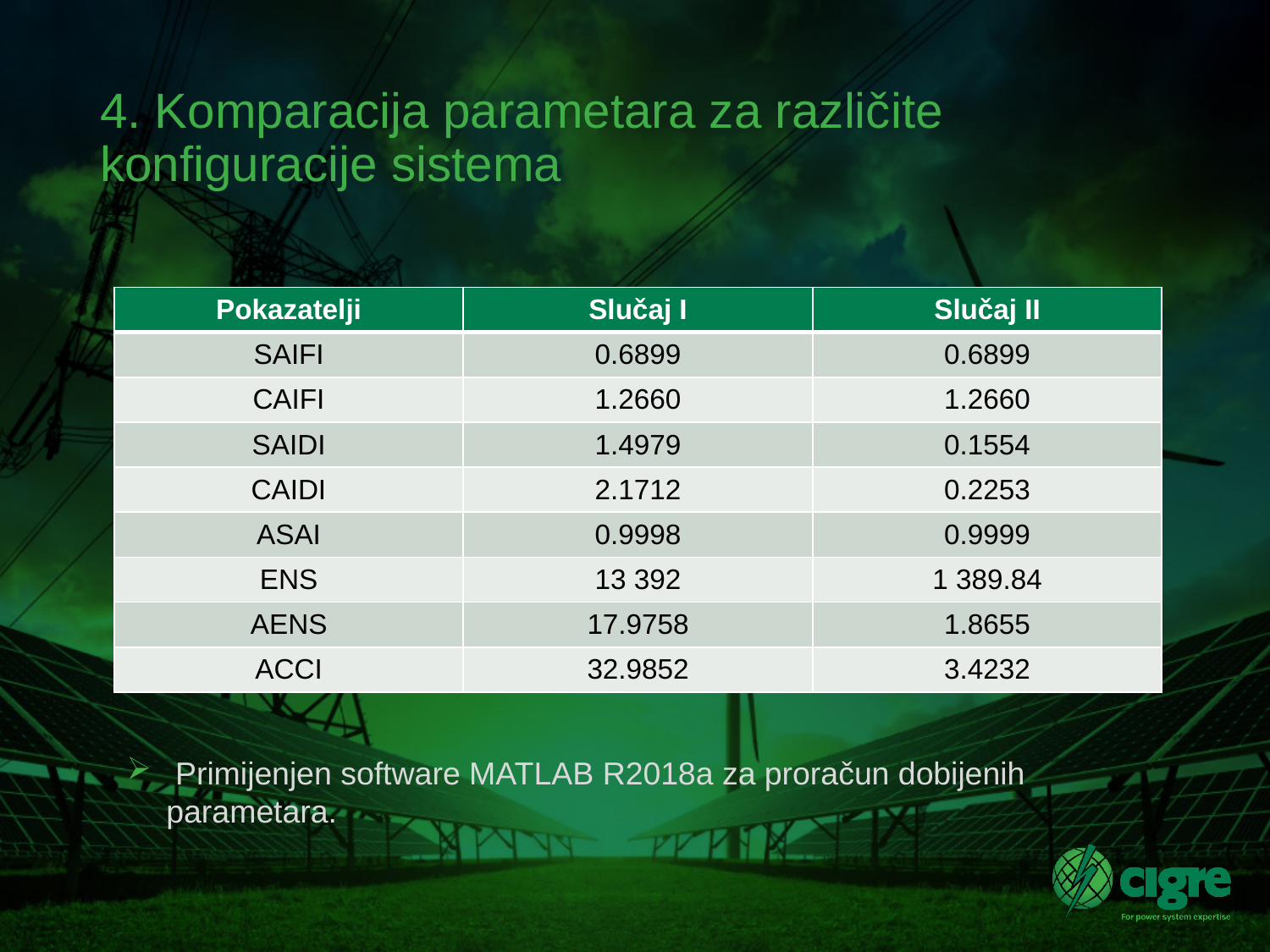

# 4. Komparacija parametara za različite konfiguracije sistema
| Pokazatelji | Slučaj I | Slučaj II |
| --- | --- | --- |
| SAIFI | 0.6899 | 0.6899 |
| CAIFI | 1.2660 | 1.2660 |
| SAIDI | 1.4979 | 0.1554 |
| CAIDI | 2.1712 | 0.2253 |
| ASAI | 0.9998 | 0.9999 |
| ENS | 13 392 | 1 389.84 |
| AENS | 17.9758 | 1.8655 |
| ACCI | 32.9852 | 3.4232 |
 Primijenjen software MATLAB R2018a za proračun dobijenih parametara.